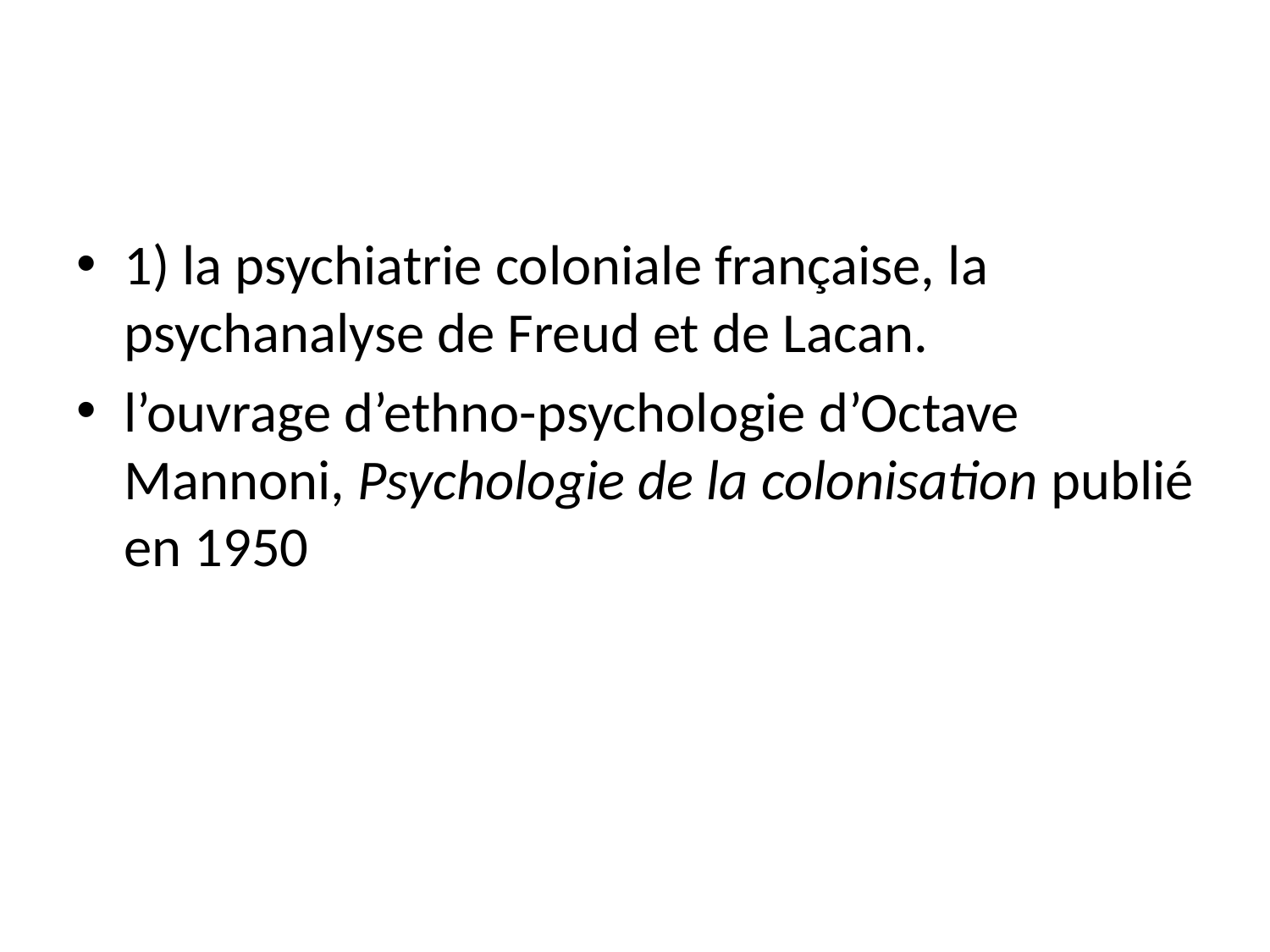

1) la psychiatrie coloniale française, la psychanalyse de Freud et de Lacan.
l’ouvrage d’ethno-psychologie d’Octave Mannoni, Psychologie de la colonisation publié en 1950